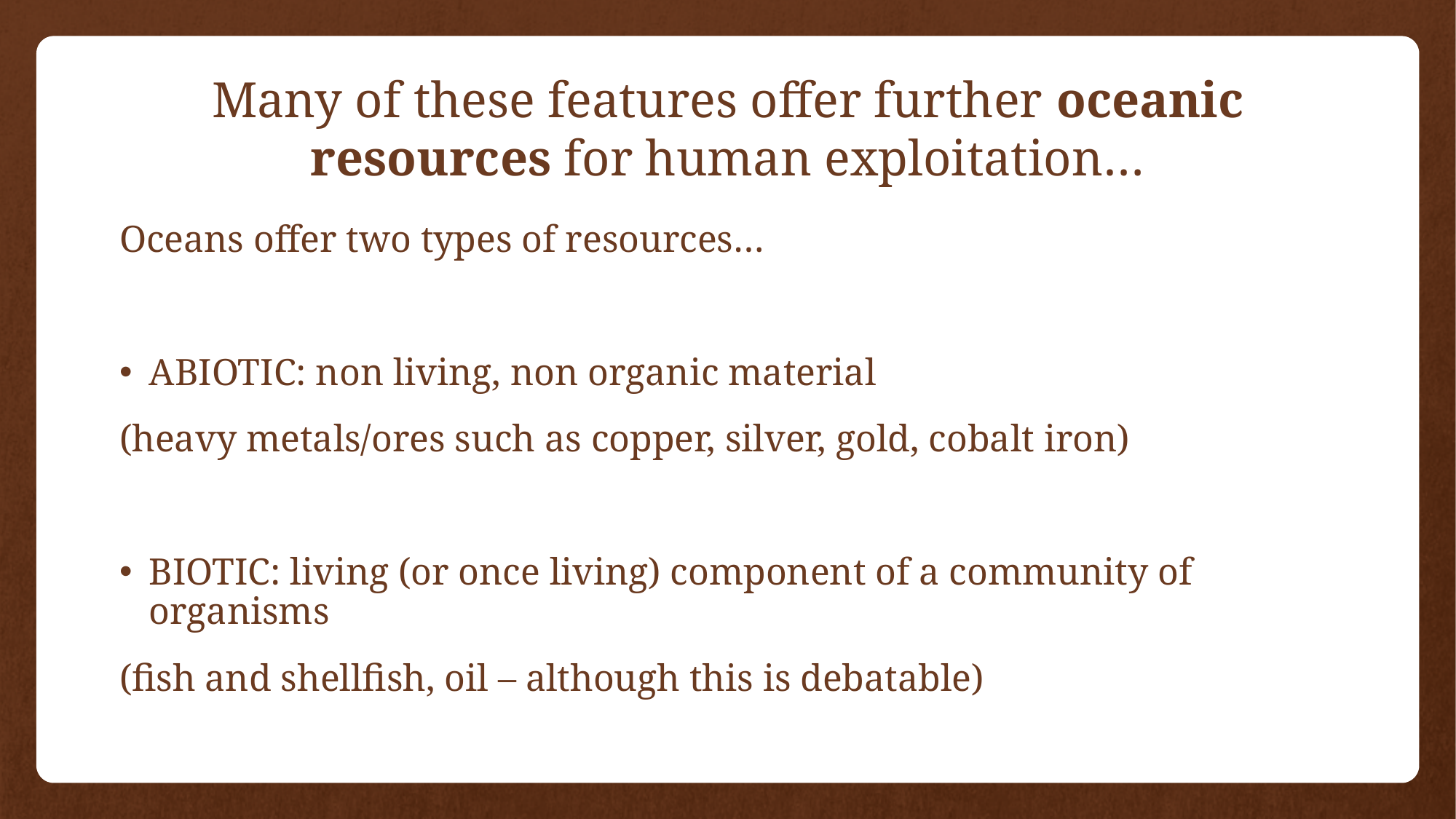

# Many of these features offer further oceanic resources for human exploitation…
Oceans offer two types of resources…

ABIOTIC: non living, non organic material
(heavy metals/ores such as copper, silver, gold, cobalt iron)

BIOTIC: living (or once living) component of a community of organisms
(fish and shellfish, oil – although this is debatable)